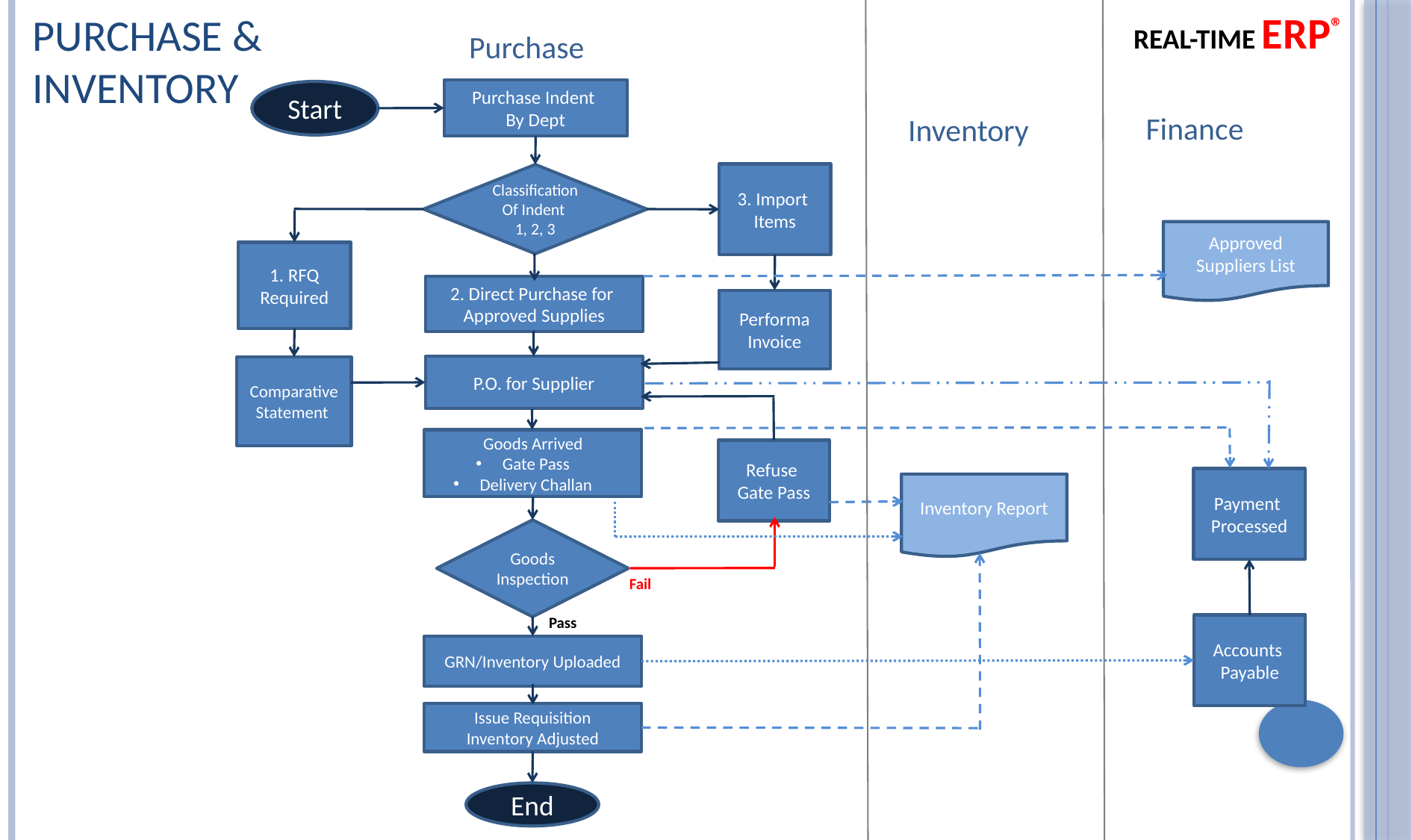

REAL-TIME ERP®
PURCHASE & INVENTORY
Purchase
Purchase Indent
By Dept
Start
Finance
Inventory
3. Import
Items
Classification
Of Indent
1, 2, 3
Approved Suppliers List
1. RFQ Required
2. Direct Purchase for
Approved Supplies
Performa
Invoice
P.O. for Supplier
Comparative
Statement
Goods Arrived
Gate Pass
Delivery Challan
Refuse
Gate Pass
Payment
Processed
Inventory Report
Goods Inspection
Fail
Pass
Accounts
Payable
GRN/Inventory Uploaded
Issue Requisition
Inventory Adjusted
End